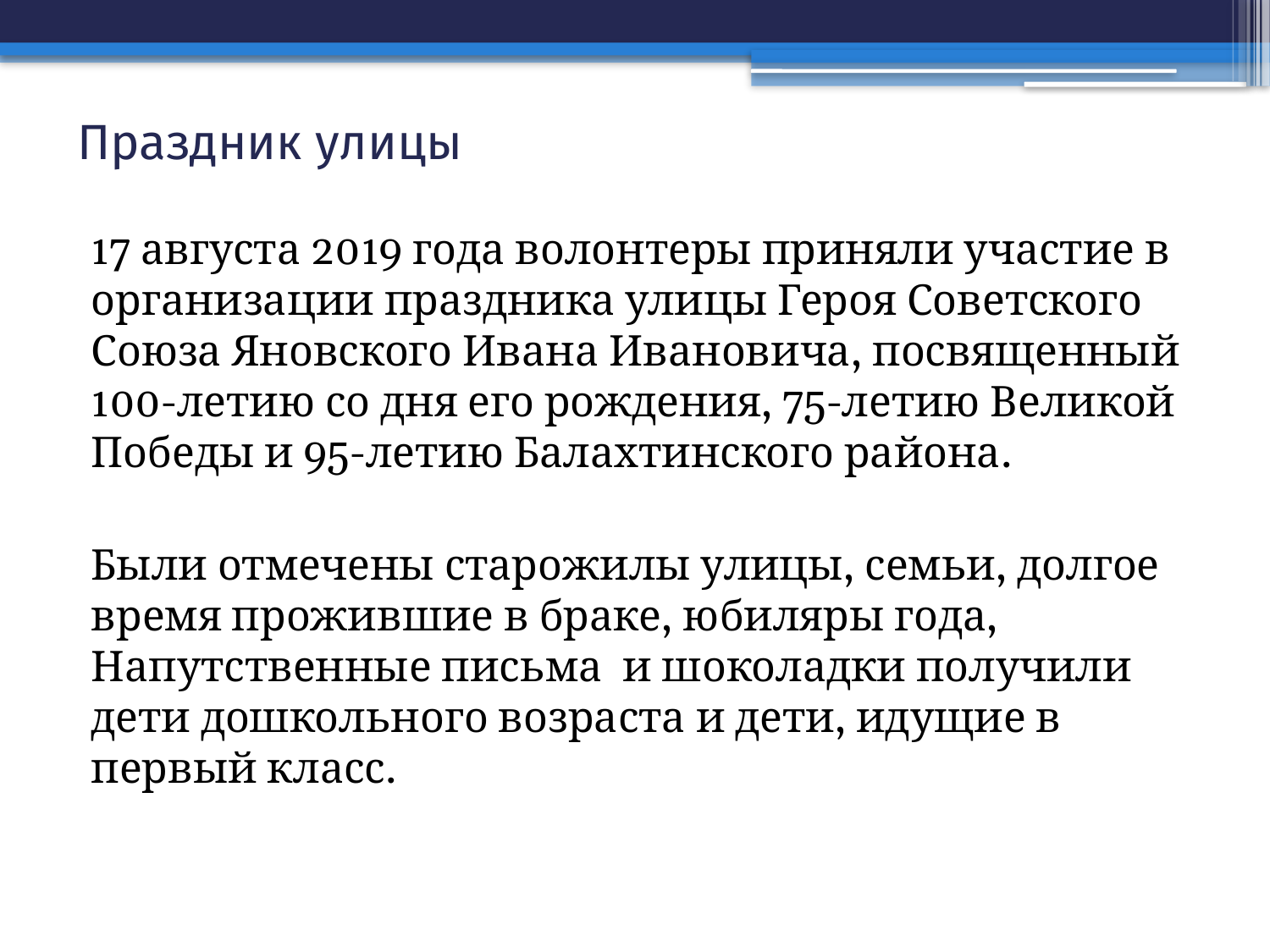

# Праздник улицы
17 августа 2019 года волонтеры приняли участие в организации праздника улицы Героя Советского Союза Яновского Ивана Ивановича, посвященный 100-летию со дня его рождения, 75-летию Великой Победы и 95-летию Балахтинского района.

Были отмечены старожилы улицы, семьи, долгое время прожившие в браке, юбиляры года, Напутственные письма  и шоколадки получили дети дошкольного возраста и дети, идущие в первый класс.